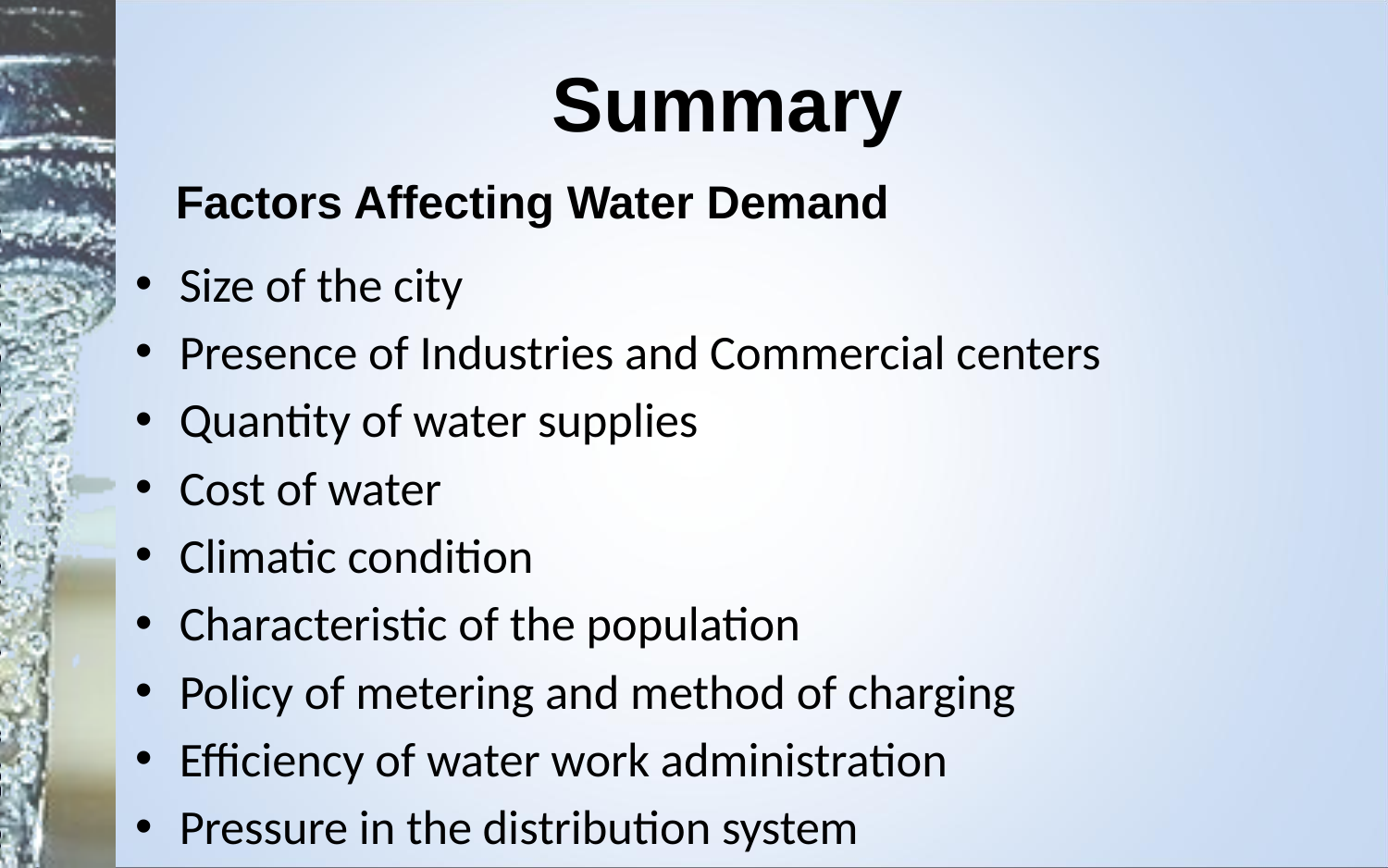

# Summary

Factors Affecting Water Demand
Size of the city
Presence of Industries and Commercial centers
Quantity of water supplies
Cost of water
Climatic condition
Characteristic of the population
Policy of metering and method of charging
Efficiency of water work administration
Pressure in the distribution system